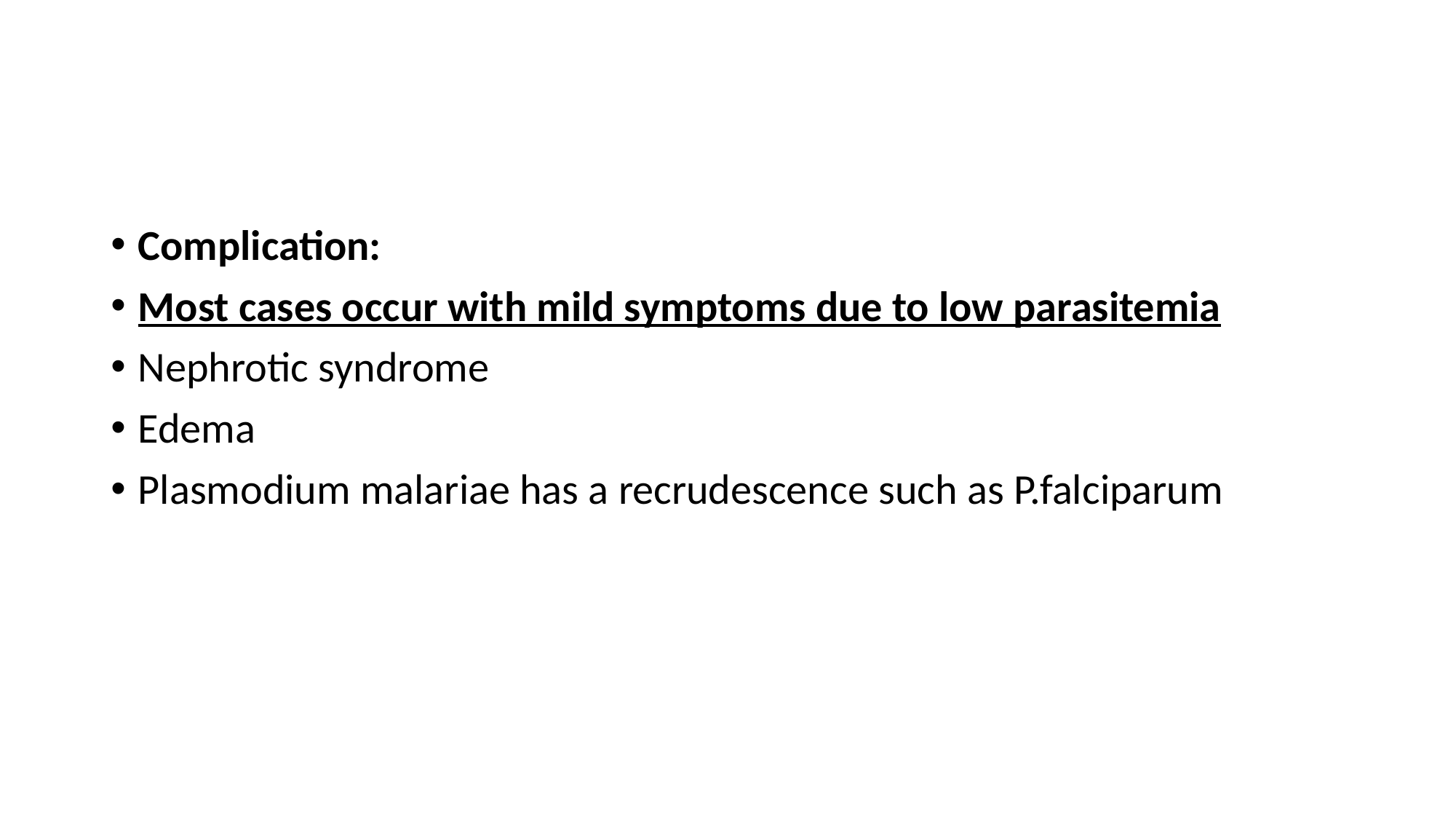

#
Complication:
Most cases occur with mild symptoms due to low parasitemia
Nephrotic syndrome
Edema
Plasmodium malariae has a recrudescence such as P.falciparum